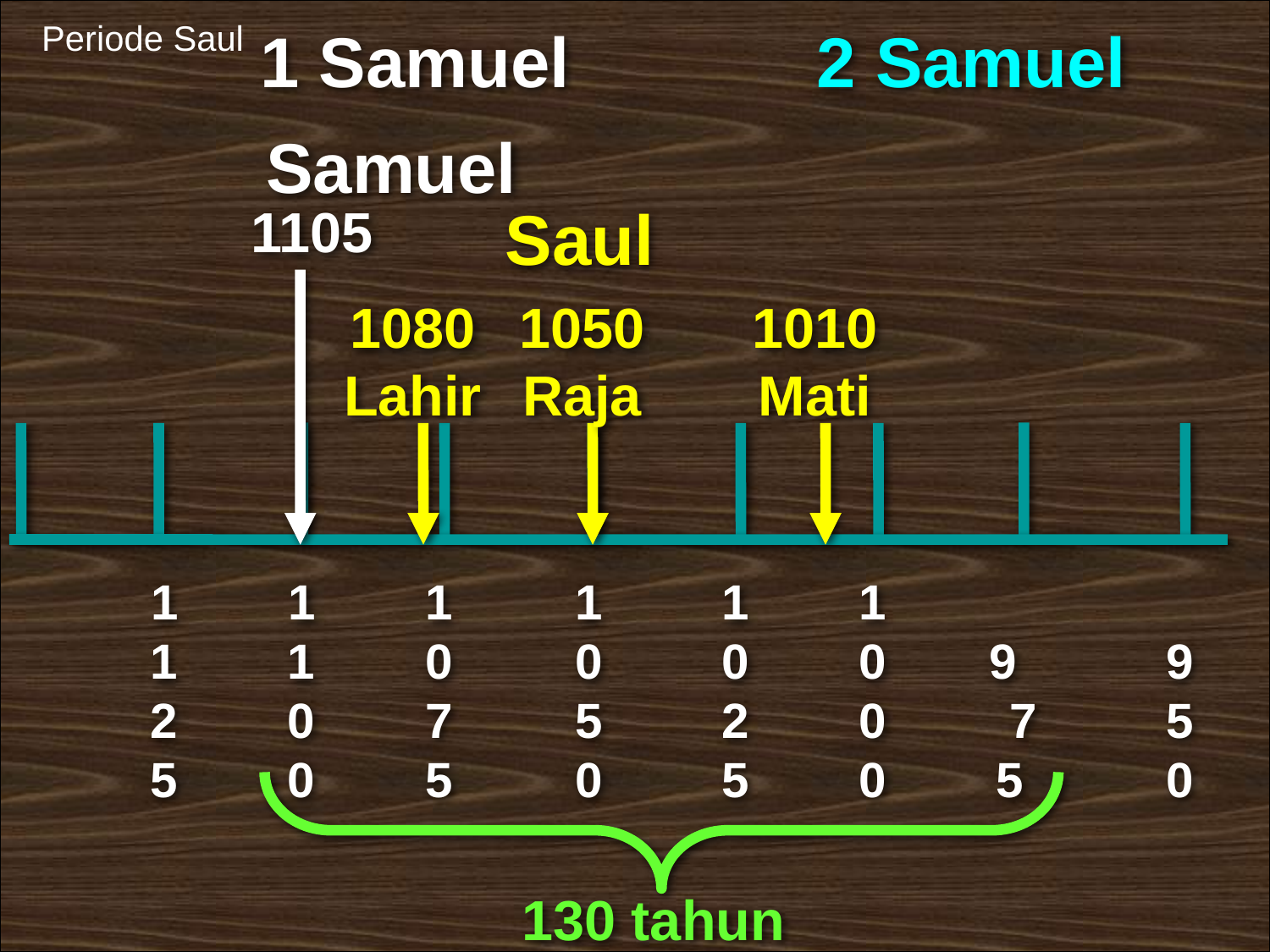

Periode Saul
1 Samuel
2 Samuel
Samuel
Saul
1105

1080Lahir
1050
Raja
1010
Mati

1125
1100
1075
1050
1025
1000
   9    7 5
 950
130 tahun